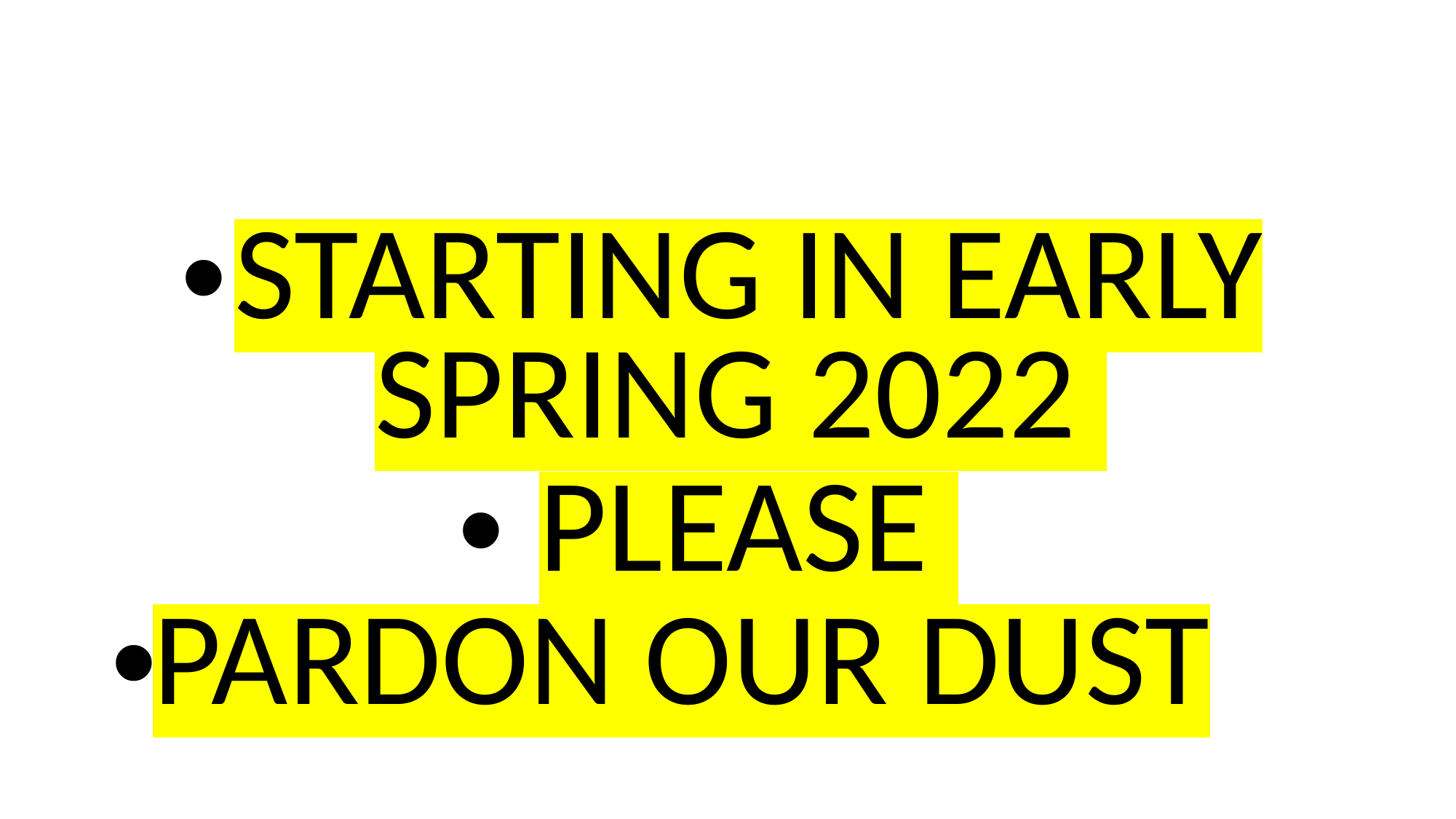

# PARDON OUR DUST
STARTING IN EARLY SPRING 2022
PLEASE
PARDON OUR DUST